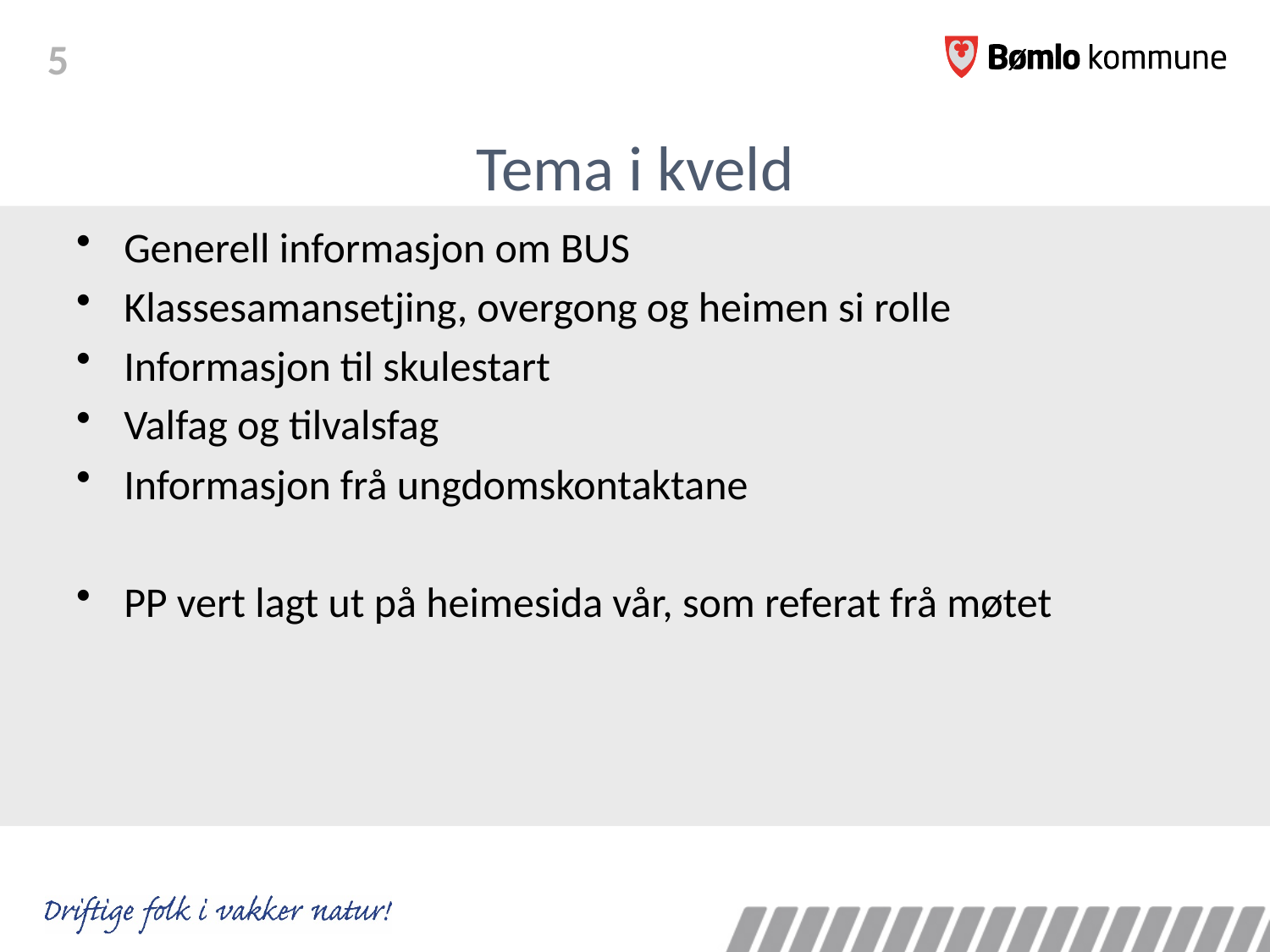

# Tema i kveld

Generell informasjon om BUS
Klassesamansetjing, overgong og heimen si rolle
Informasjon til skulestart
Valfag og tilvalsfag
Informasjon frå ungdomskontaktane

PP vert lagt ut på heimesida vår, som referat frå møtet